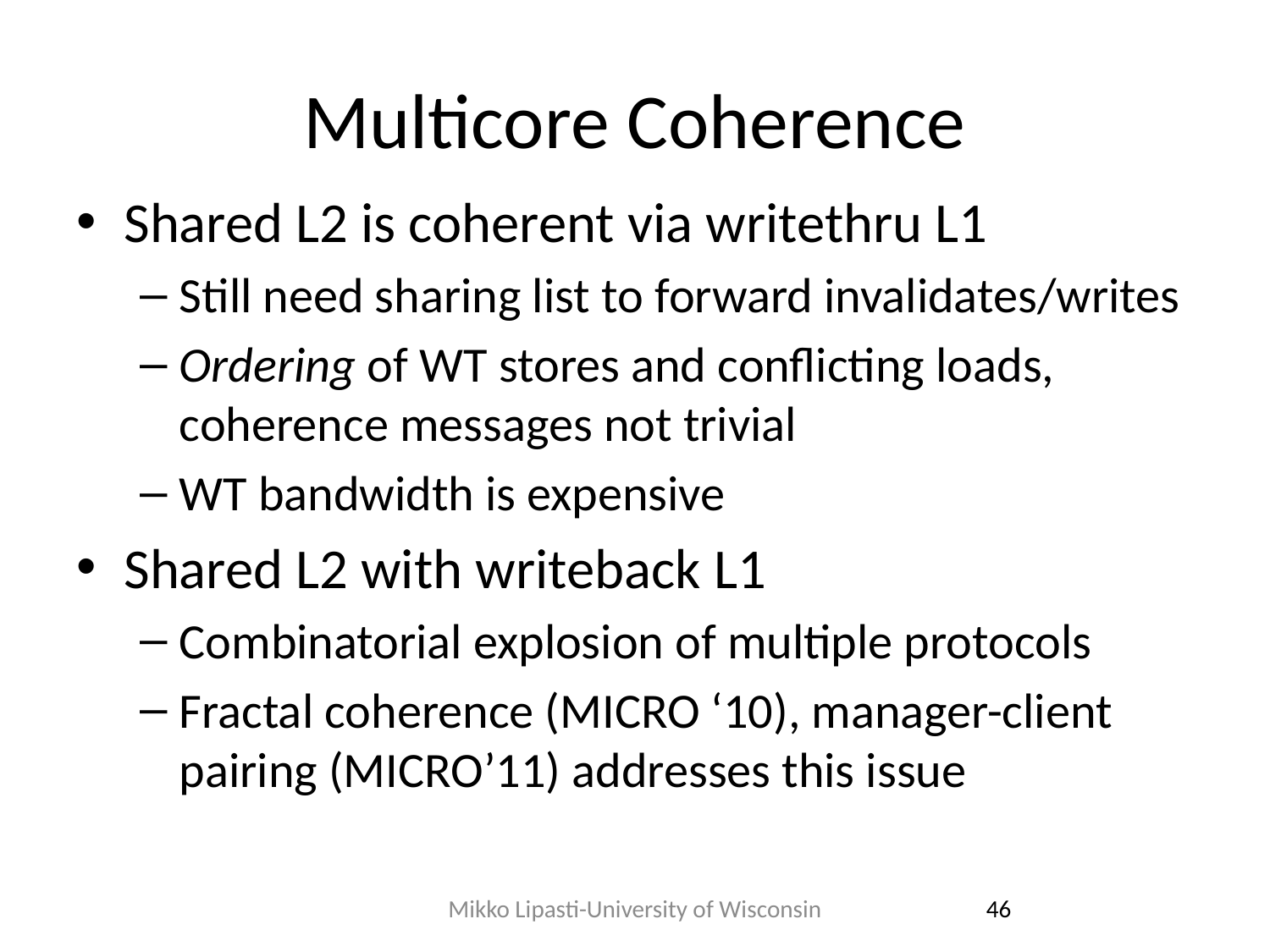

# Multicore Coherence
Shared L2 is coherent via writethru L1
Still need sharing list to forward invalidates/writes
Ordering of WT stores and conflicting loads, coherence messages not trivial
WT bandwidth is expensive
Shared L2 with writeback L1
Combinatorial explosion of multiple protocols
Fractal coherence (MICRO ‘10), manager-client pairing (MICRO’11) addresses this issue
Mikko Lipasti-University of Wisconsin
46